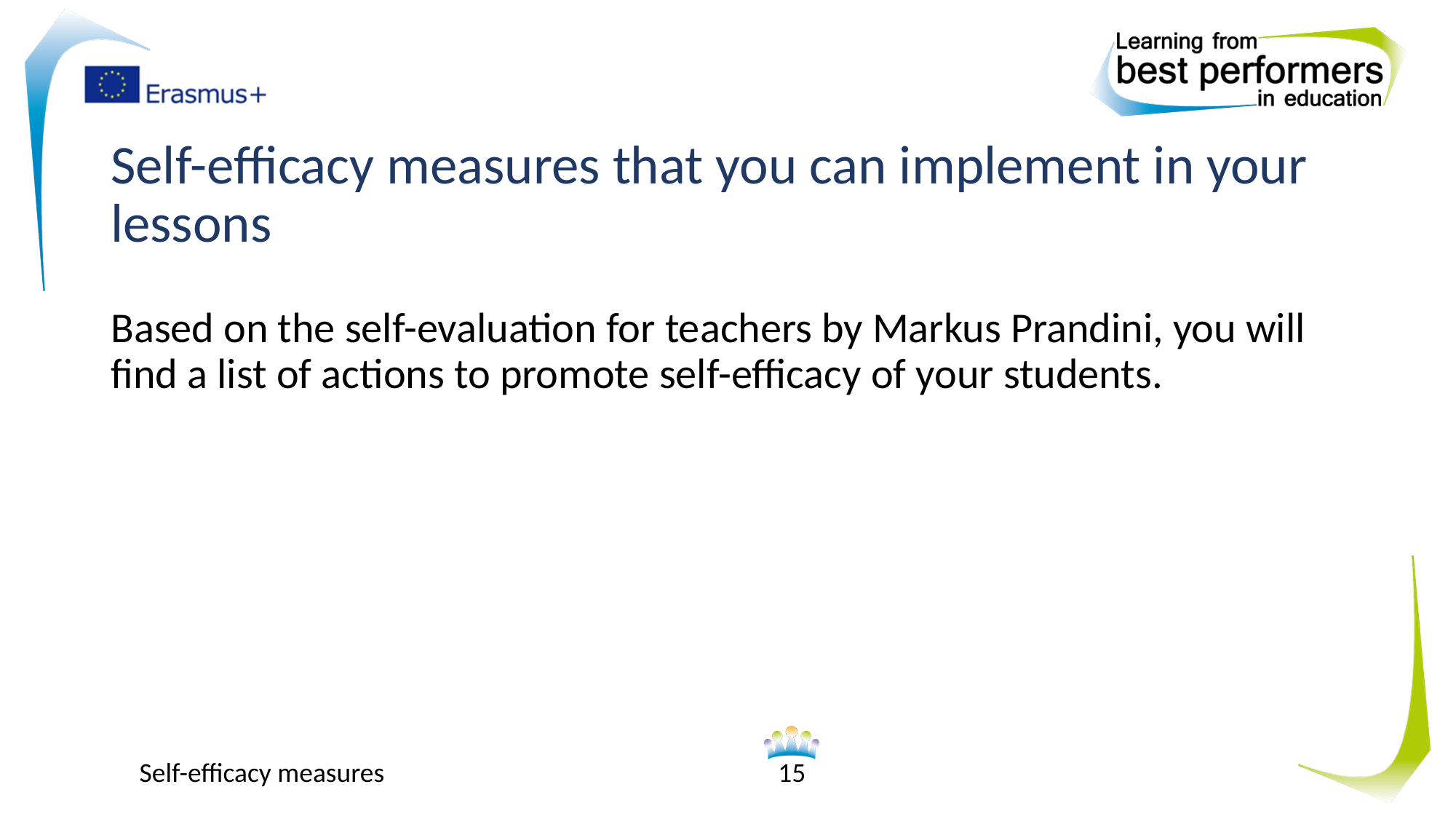

# Self-efficacy measures that you can implement in your lessons
Based on the self-evaluation for teachers by Markus Prandini, you will find a list of actions to promote self-efficacy of your students.

Self-efficacy measures
15